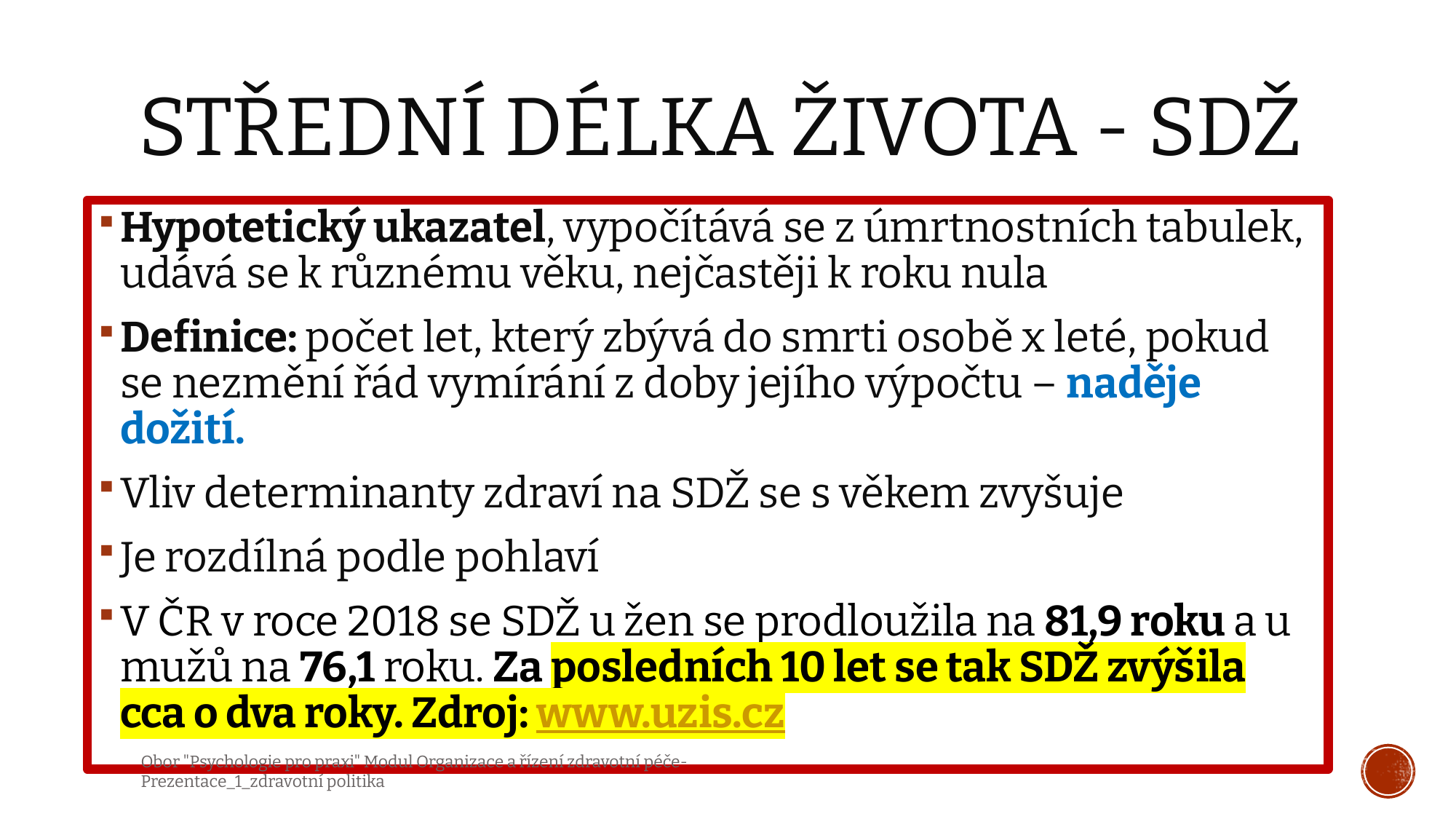

# Střední délka života - SDŽ
Hypotetický ukazatel, vypočítává se z úmrtnostních tabulek, udává se k různému věku, nejčastěji k roku nula
Definice: počet let, který zbývá do smrti osobě x leté, pokud se nezmění řád vymírání z doby jejího výpočtu – naděje dožití.
Vliv determinanty zdraví na SDŽ se s věkem zvyšuje
Je rozdílná podle pohlaví
V ČR v roce 2018 se SDŽ u žen se prodloužila na 81,9 roku a u mužů na 76,1 roku. Za posledních 10 let se tak SDŽ zvýšila cca o dva roky. Zdroj: www.uzis.cz
Obor "Psychologie pro praxi" Modul Organizace a řízení zdravotní péče- Prezentace_1_zdravotní politika